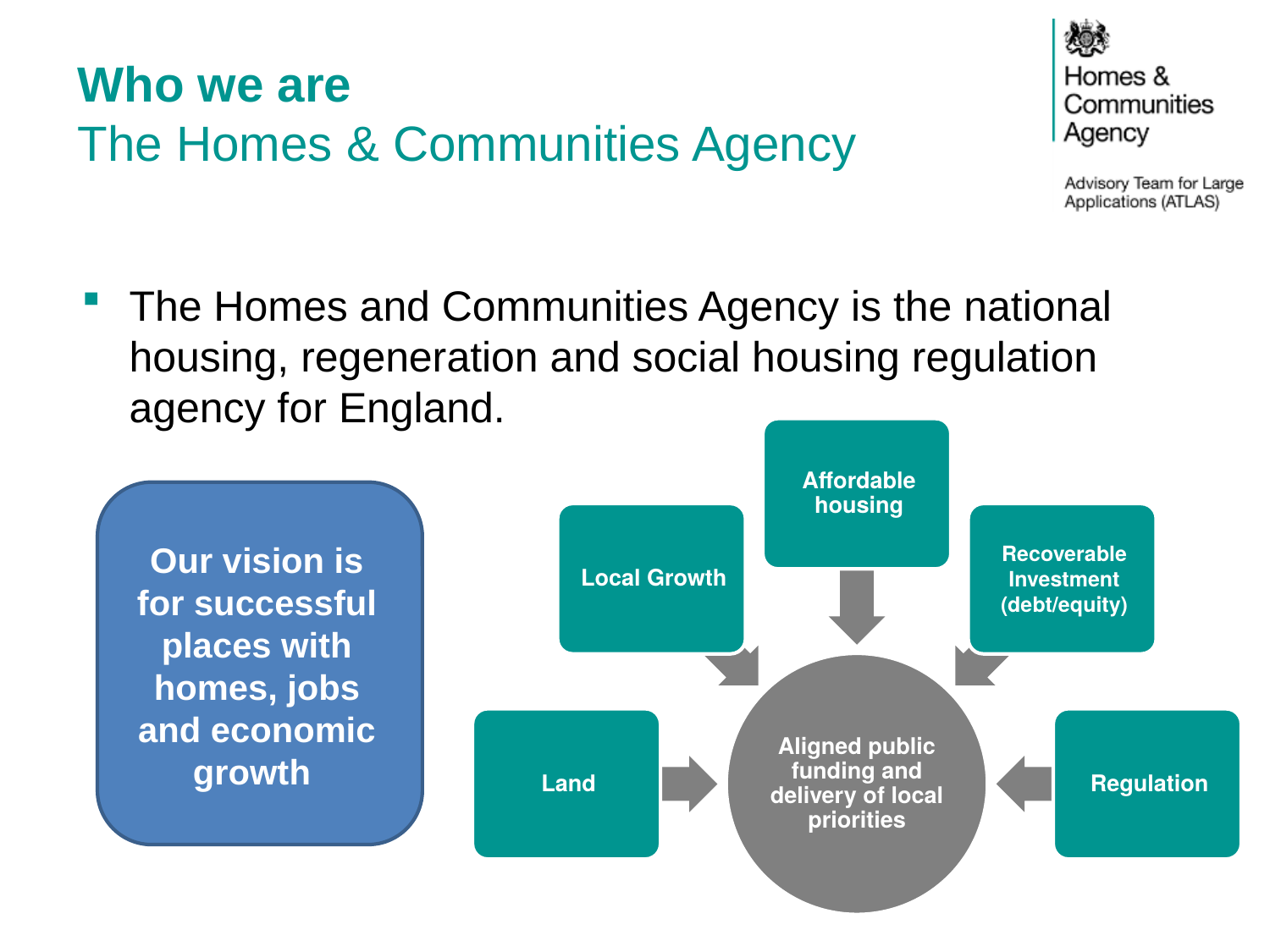

Who we are
The Homes & Communities Agency
The Homes and Communities Agency is the national housing, regeneration and social housing regulation agency for England.

Aligned public funding and delivery of local priorities
Land
Local Growth
Affordable housing
Recoverable
Investment (debt/equity)
Regulation

Our vision is for successful places with homes, jobs and economic growth